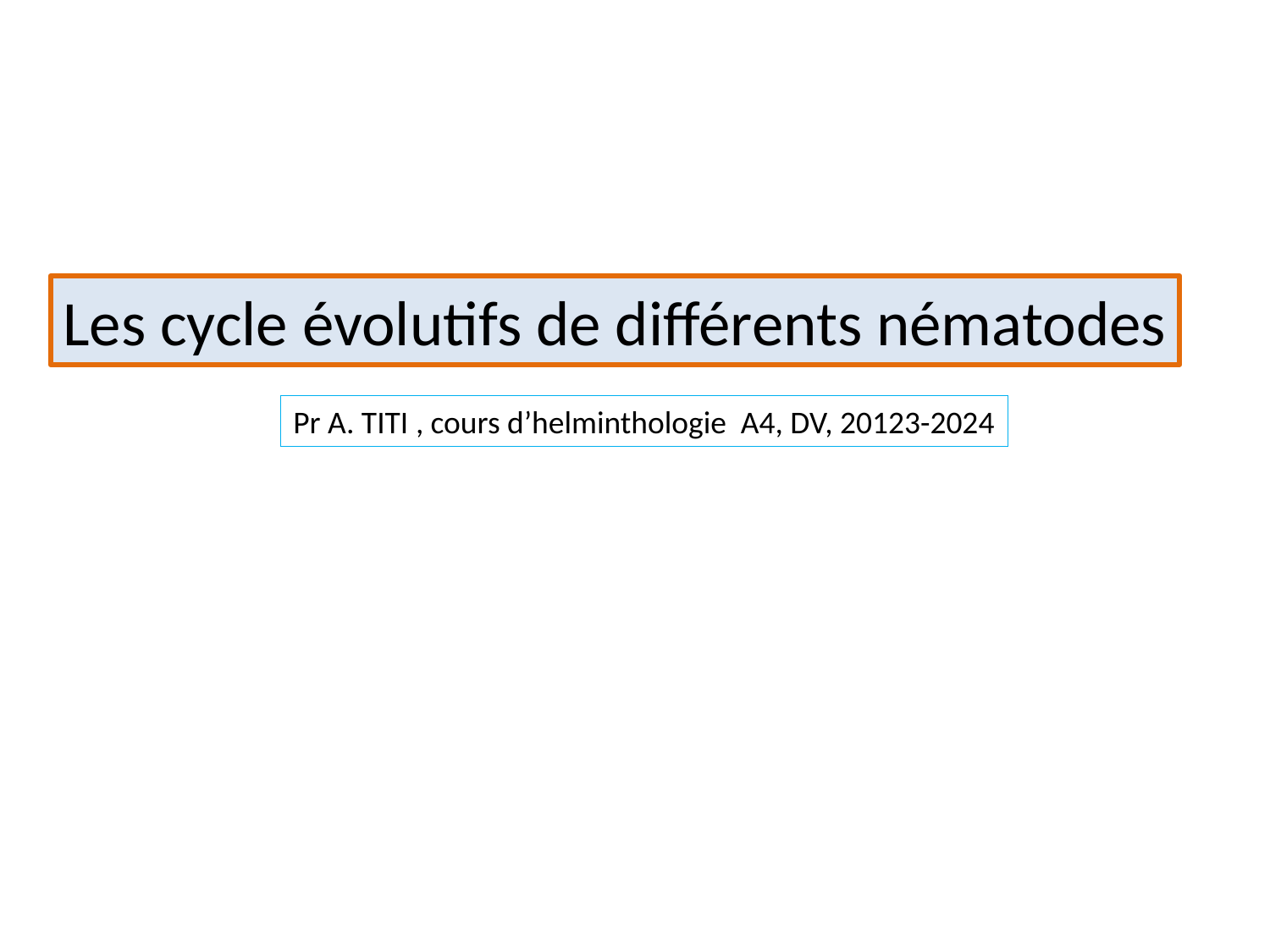

Les cycle évolutifs de différents nématodes
Pr A. TITI , cours d’helminthologie  A4, DV, 20123-2024